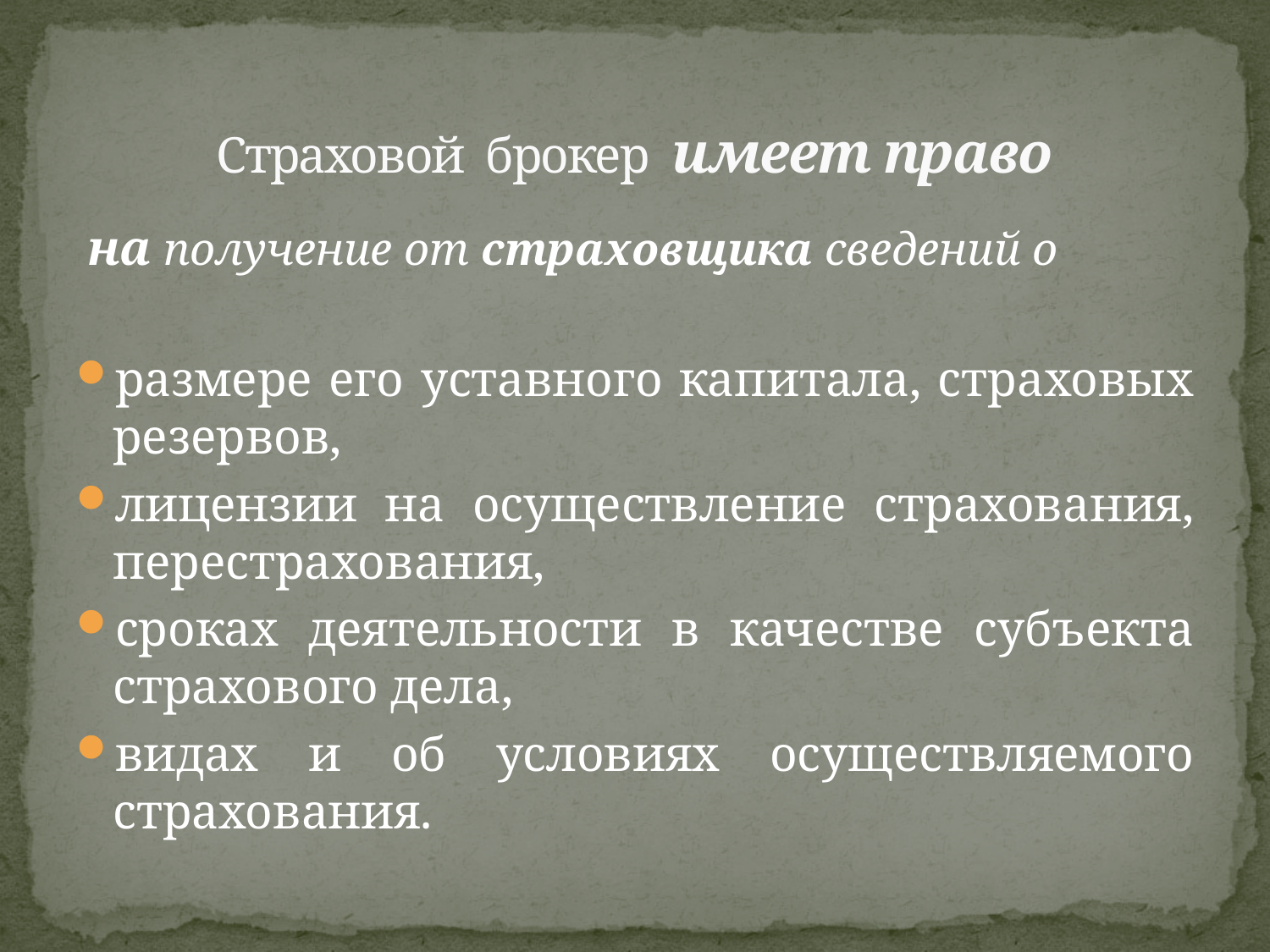

# Страховой  брокер  имеет право
 на получение от страховщика сведений о

размере его уставного капитала, страховых резервов,
лицензии на осуществление страхования, перестрахования,
сроках деятельности в качестве субъекта страхового дела,
видах и об условиях осуществляемого страхования.